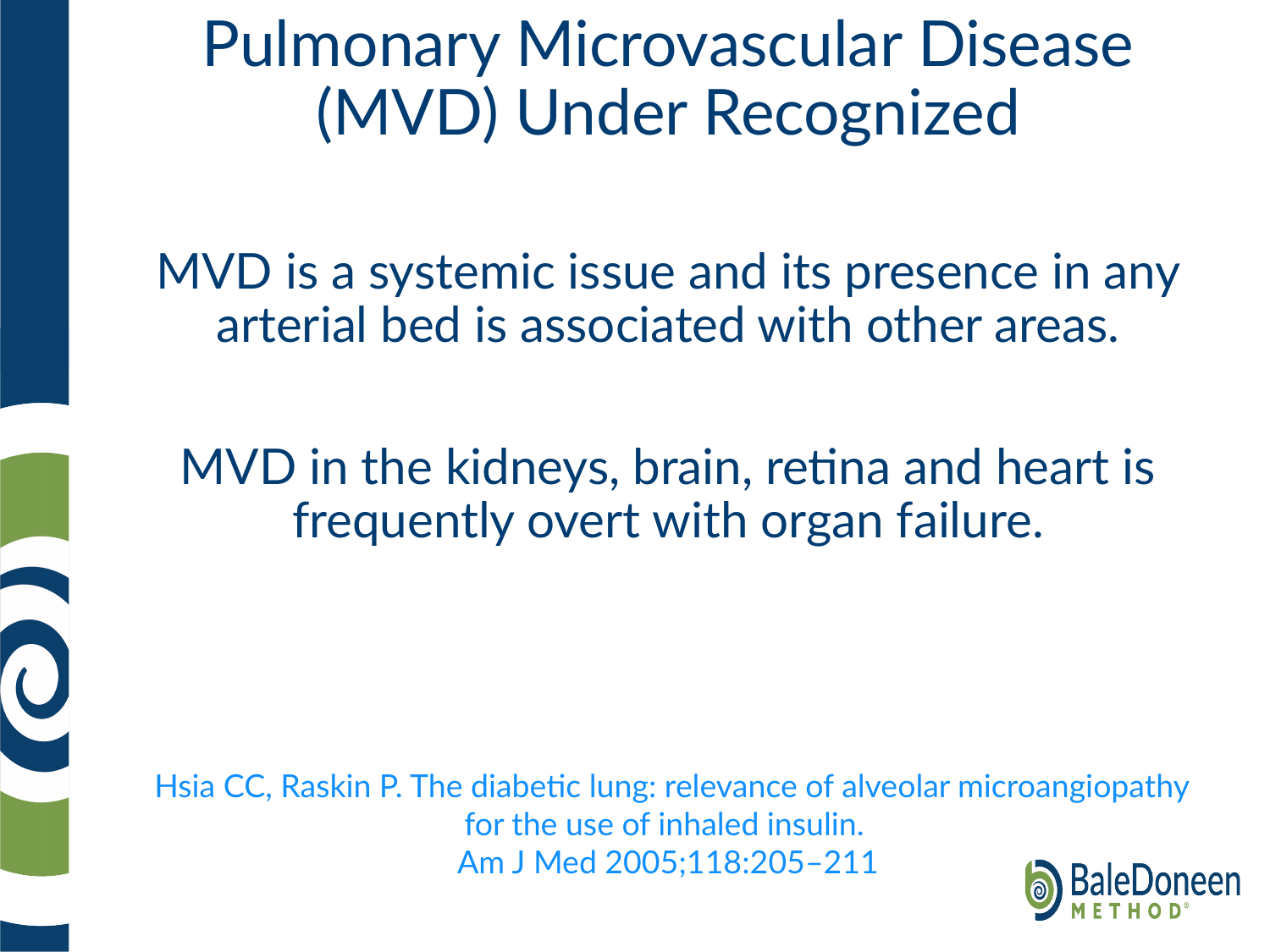

# Pulmonary Microvascular Disease (MVD) Under Recognized
MVD is a systemic issue and its presence in any arterial bed is associated with other areas.

MVD in the kidneys, brain, retina and heart is frequently overt with organ failure.
 Hsia CC, Raskin P. The diabetic lung: relevance of alveolar microangiopathy for the use of inhaled insulin.
Am J Med 2005;118:205–211